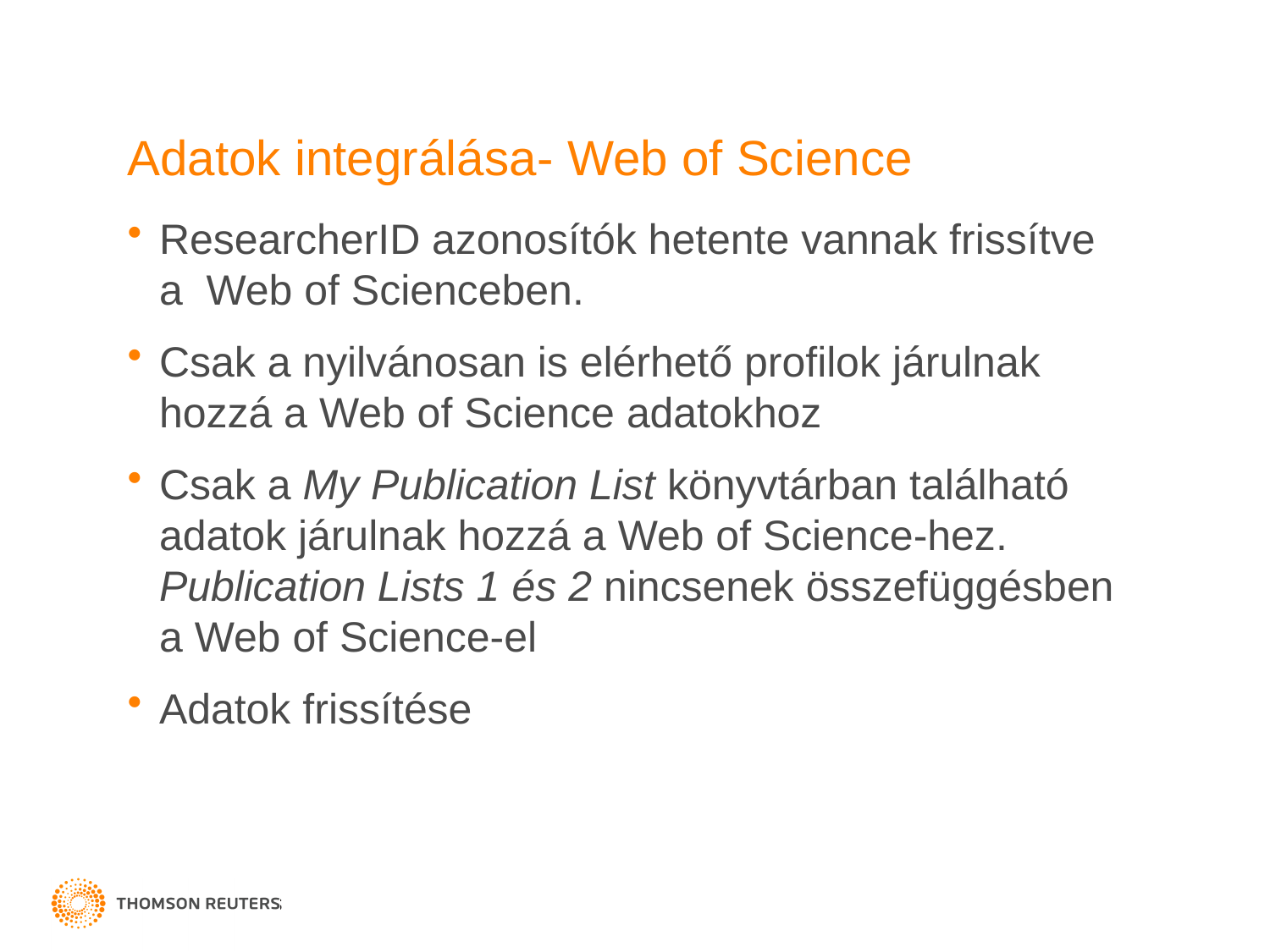

# Adatok integrálása- Web of Science
ResearcherID azonosítók hetente vannak frissítve a  Web of Scienceben.
Csak a nyilvánosan is elérhető profilok járulnak hozzá a Web of Science adatokhoz
Csak a My Publication List könyvtárban található adatok járulnak hozzá a Web of Science-hez.  Publication Lists 1 és 2 nincsenek összefüggésben a Web of Science-el
Adatok frissítése